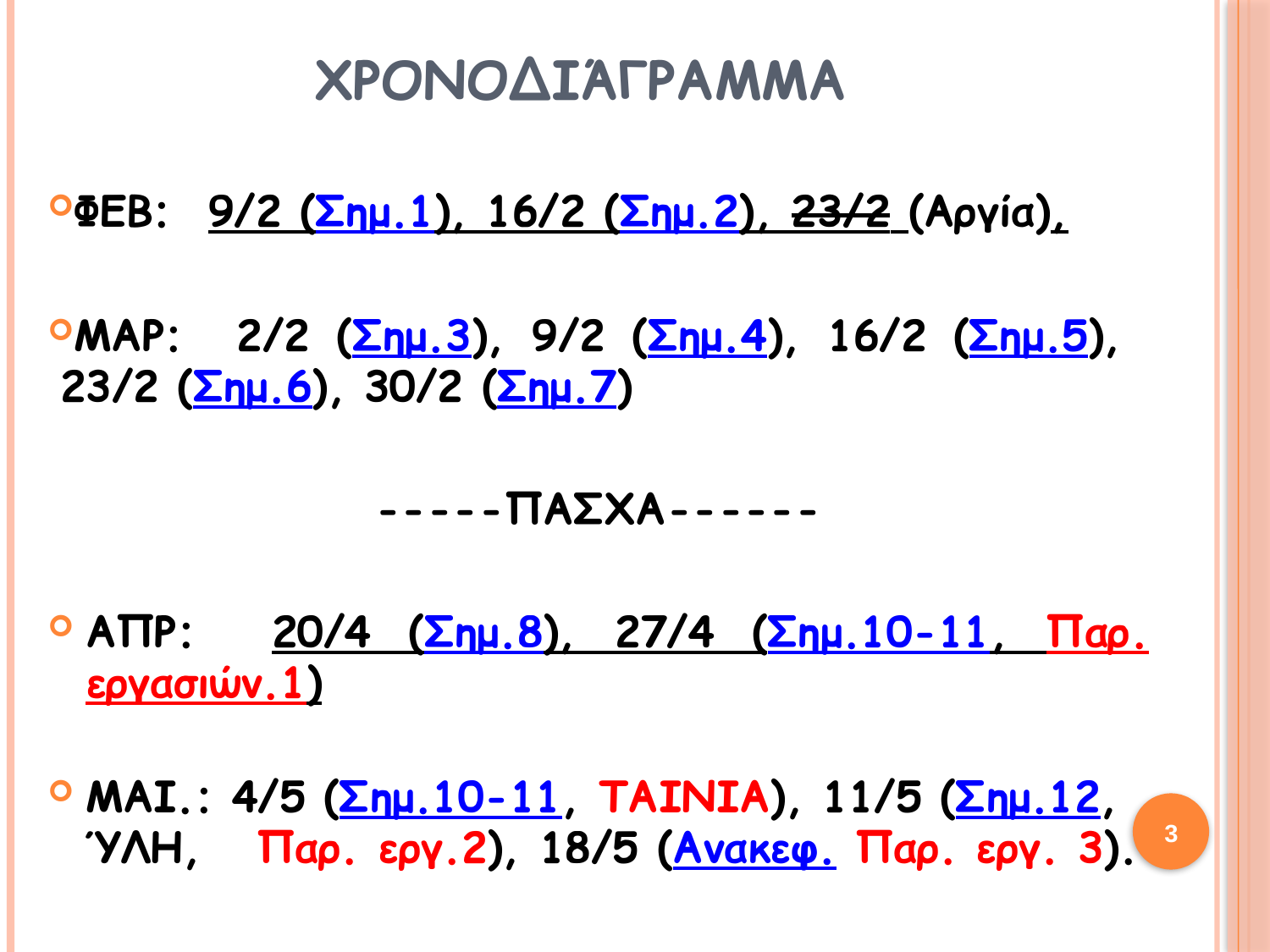

# Χρονοδιάγραμμα

ΦΕΒ:  9/2 (Σημ.1), 16/2 (Σημ.2), 23/2 (Αργία),

ΜΑΡ:  2/2 (Σημ.3), 9/2 (Σημ.4), 16/2 (Σημ.5),  23/2 (Σημ.6), 30/2 (Σημ.7)

-----ΠΑΣΧΑ------

ΑΠΡ:  20/4 (Σημ.8), 27/4 (Σημ.10-11, Παρ. εργασιών.1)

ΜΑΙ.: 4/5 (Σημ.10-11, ΤΑΙΝΙΑ), 11/5 (Σημ.12, ΎΛΗ,   Παρ. εργ.2), 18/5 (Ανακεφ. Παρ. εργ. 3).
3